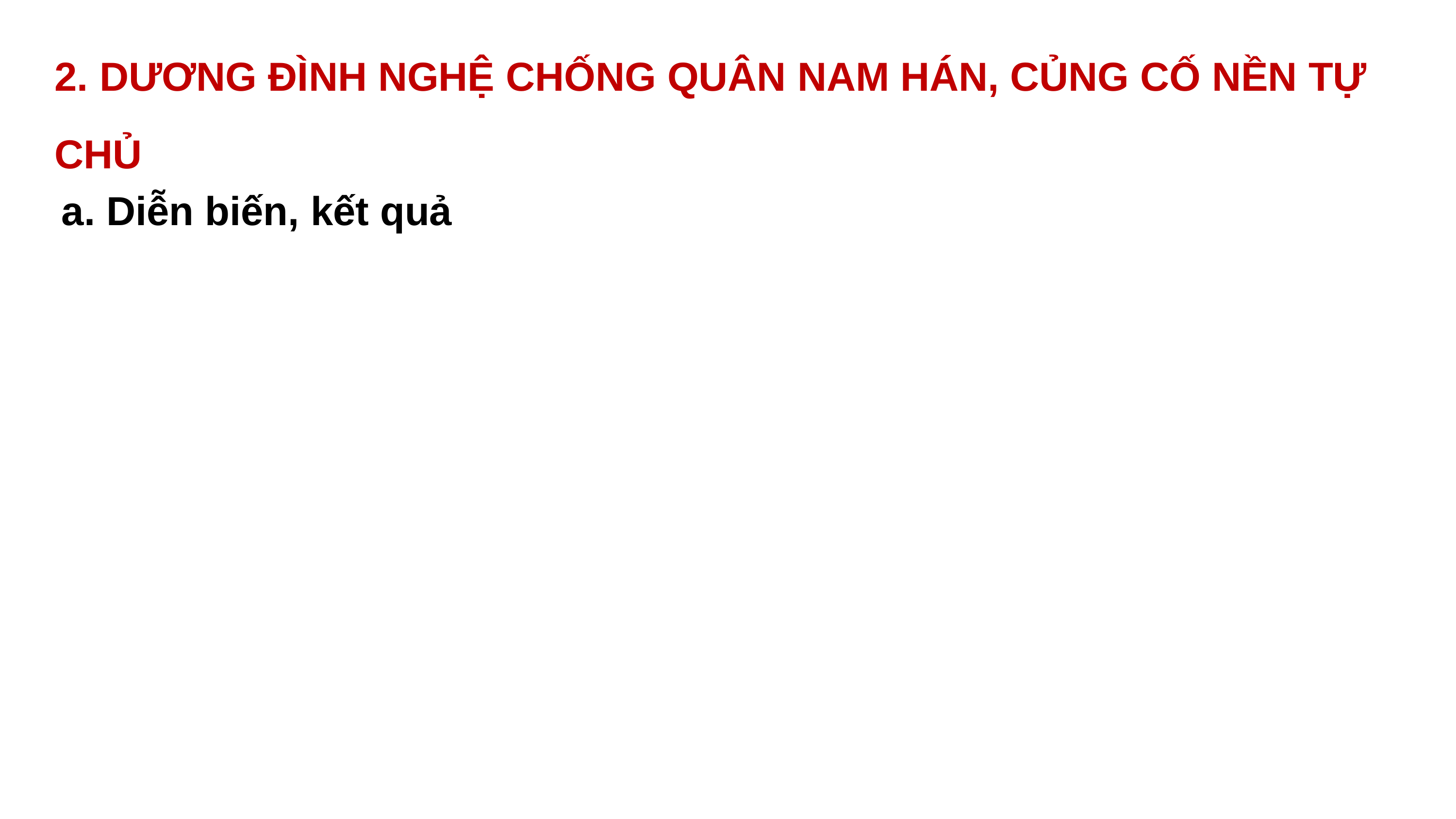

2. DƯƠNG ĐÌNH NGHỆ CHỐNG QUÂN NAM HÁN, CỦNG CỐ NỀN TỰ CHỦ
a. Diễn biến, kết quả